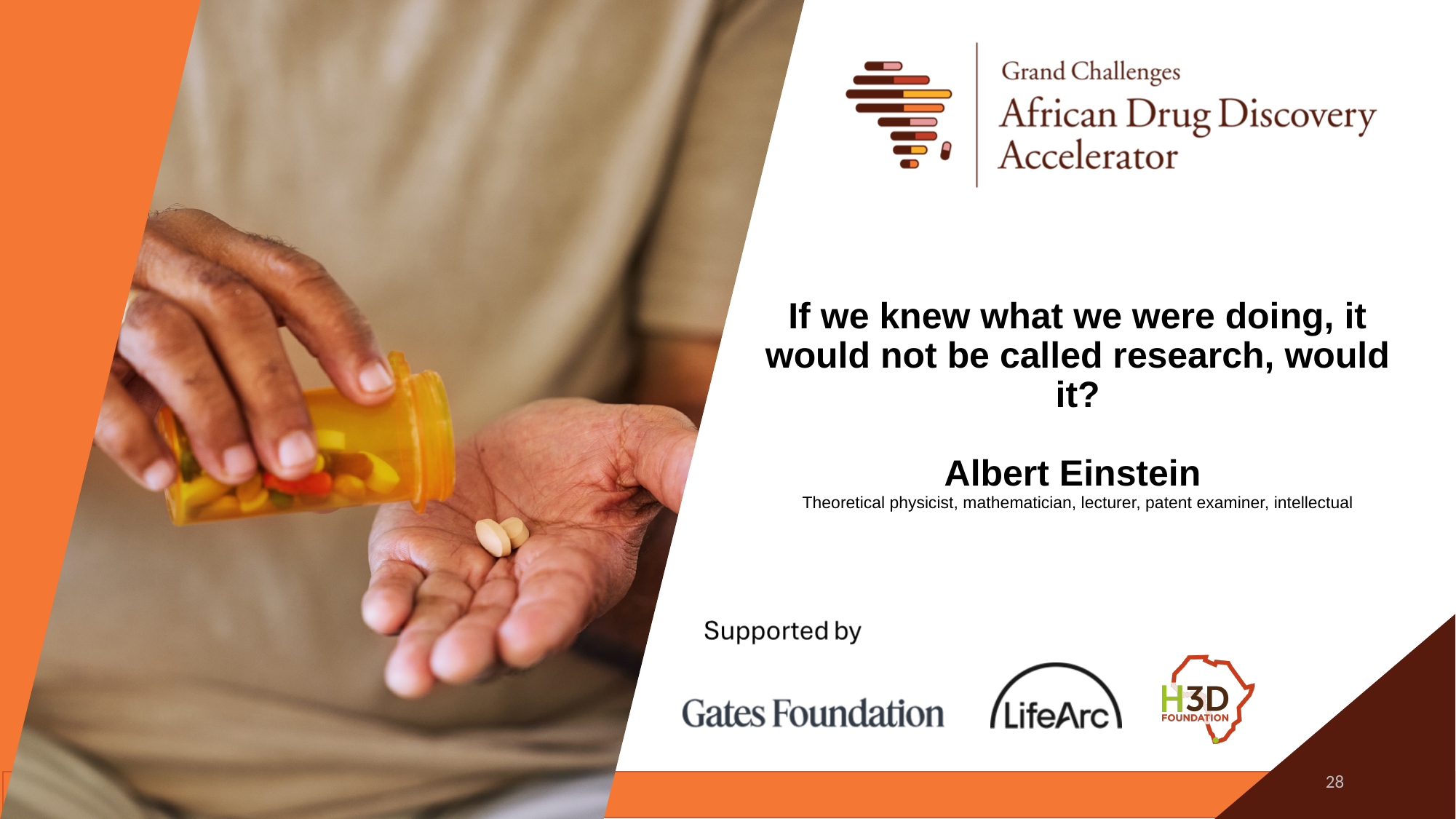

If we knew what we were doing, it would not be called research, would it?
Albert Einstein
Theoretical physicist, mathematician, lecturer, patent examiner, intellectual
28